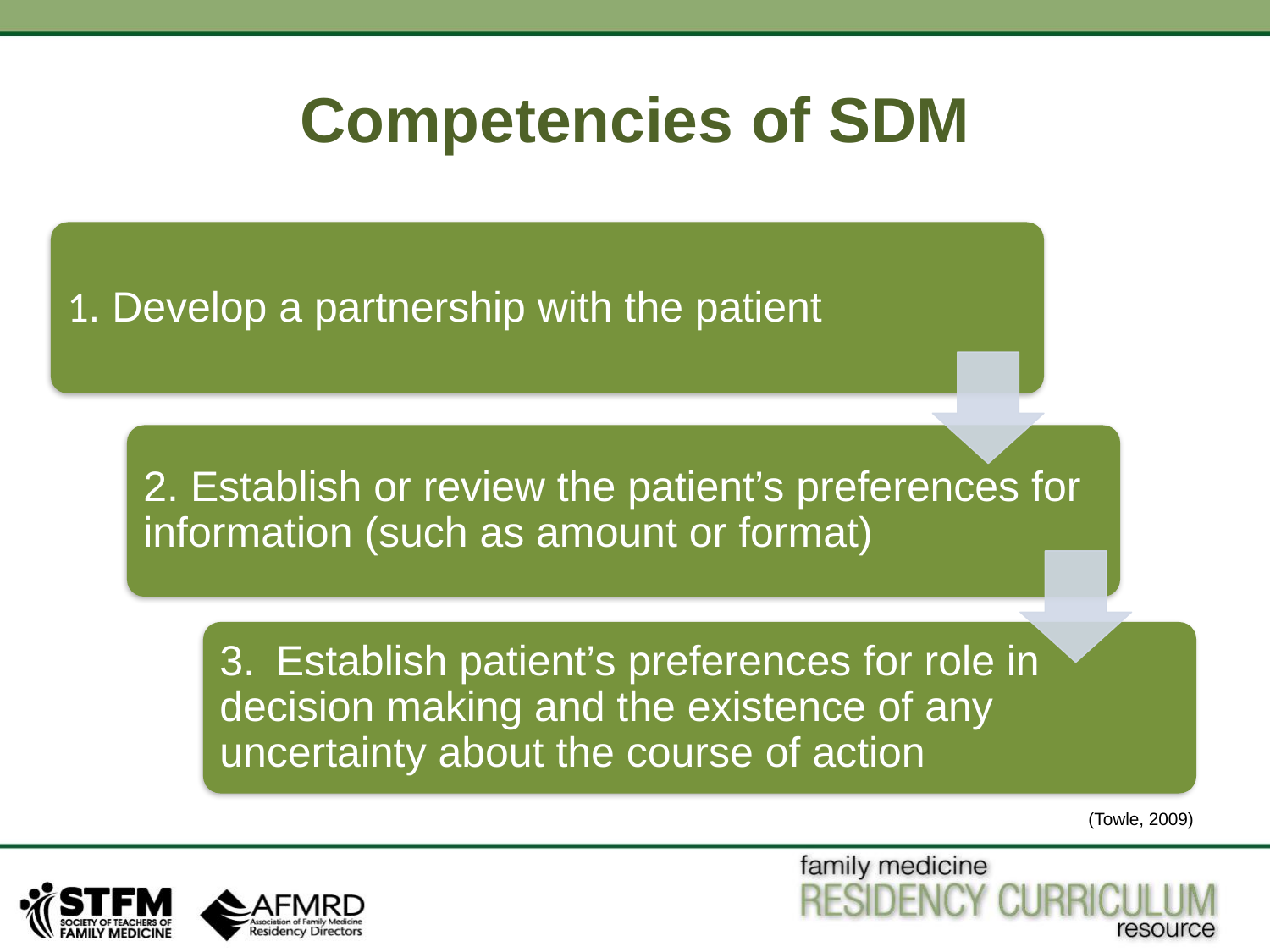

# Competencies of SDM
1. Develop a partnership with the patient
2. Establish or review the patient’s preferences for information (such as amount or format)
3. Establish patient’s preferences for role in decision making and the existence of any uncertainty about the course of action

(Towle, 2009)